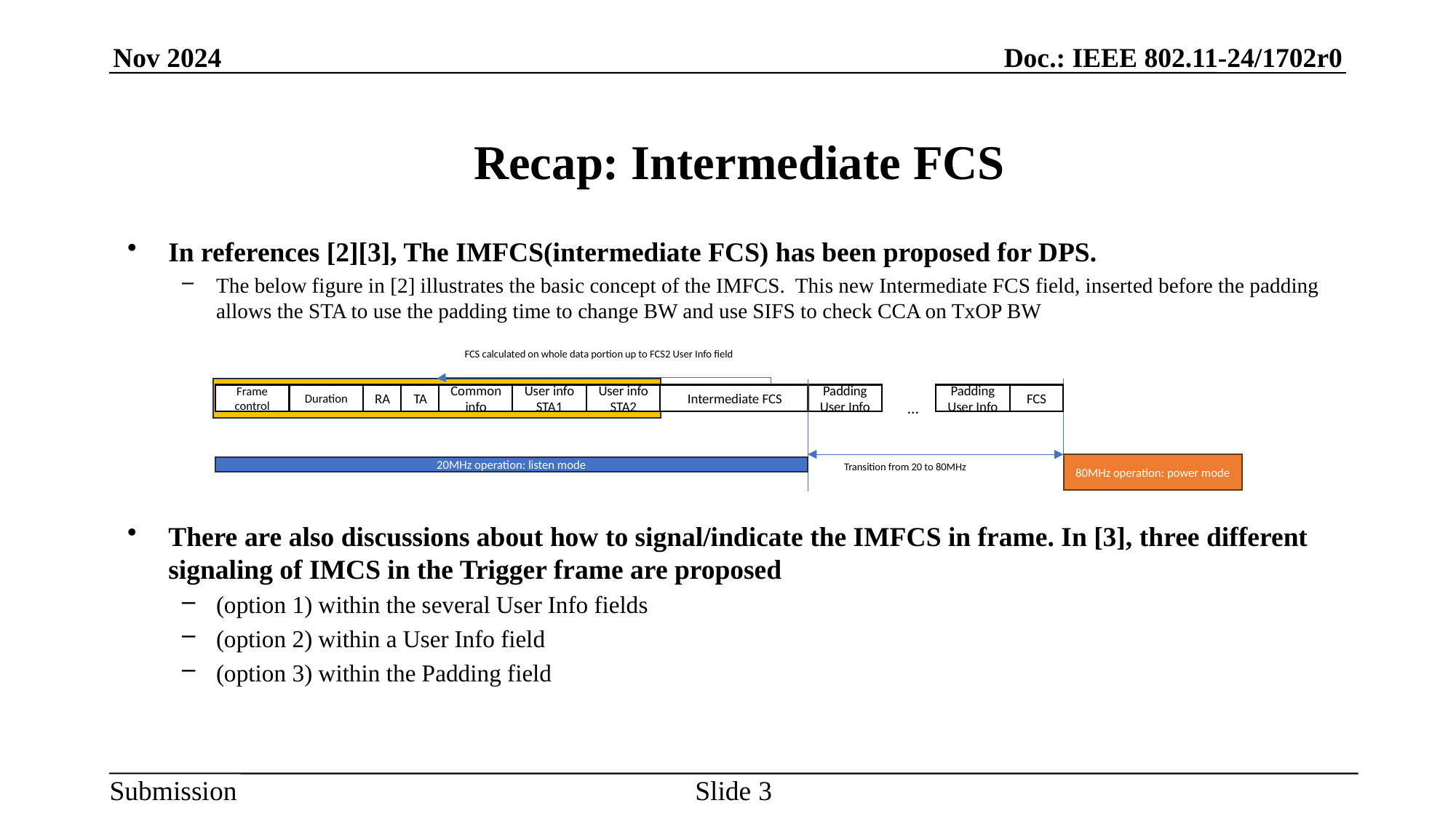

# Recap: Intermediate FCS
In references [2][3], The IMFCS(intermediate FCS) has been proposed for DPS.
The below figure in [2] illustrates the basic concept of the IMFCS.  This new Intermediate FCS field, inserted before the padding allows the STA to use the padding time to change BW and use SIFS to check CCA on TxOP BW

There are also discussions about how to signal/indicate the IMFCS in frame. In [3], three different signaling of IMCS in the Trigger frame are proposed
(option 1) within the several User Info fields
(option 2) within a User Info field
(option 3) within the Padding field

FCS calculated on whole data portion up to FCS2 User Info field

User info
STA2
Intermediate FCS
Padding User Info
Padding User Info
FCS
RA
TA
Common info
User info
STA1
Frame control
Duration
…
80MHz operation: power mode
Transition from 20 to 80MHz
20MHz operation: listen mode
Slide 3